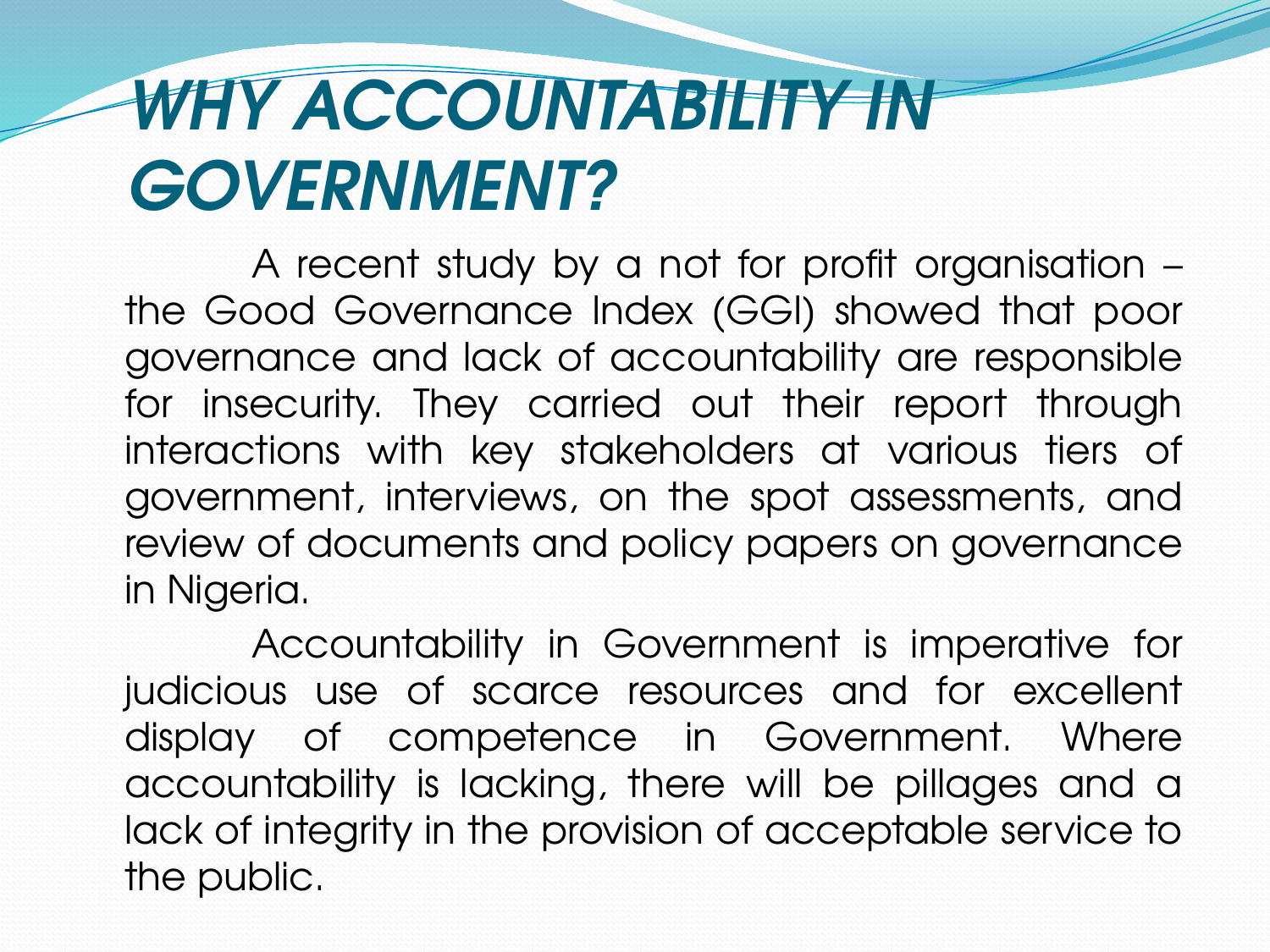

# WHY ACCOUNTABILITY IN GOVERNMENT?
	A recent study by a not for profit organisation – the Good Governance Index (GGI) showed that poor governance and lack of accountability are responsible for insecurity. They carried out their report through interactions with key stakeholders at various tiers of government, interviews, on the spot assessments, and review of documents and policy papers on governance in Nigeria.
	Accountability in Government is imperative for judicious use of scarce resources and for excellent display of competence in Government. Where accountability is lacking, there will be pillages and a lack of integrity in the provision of acceptable service to the public.